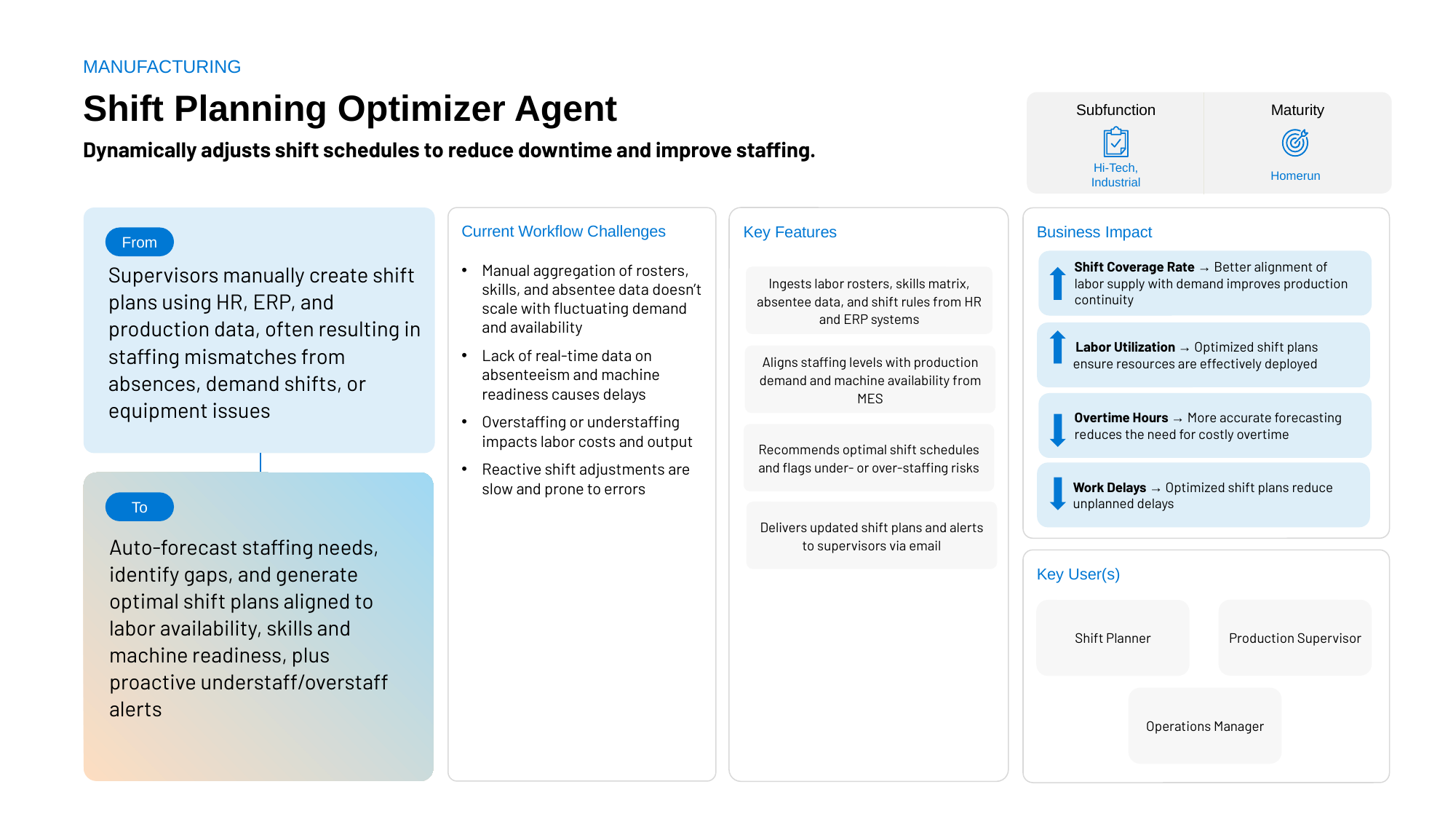

MANUFACTURING
Shift Planning Optimizer Agent

Maturity
Subfunction

Dynamically adjusts shift schedules to reduce downtime and improve staffing.
Hi-Tech, Industrial
Homerun
Supervisors manually create shift plans using HR, ERP, and production data, often resulting in staffing mismatches from absences, demand shifts, or equipment issues
Current Workflow Challenges

Manual aggregation of rosters, skills, and absentee data doesn’t scale with fluctuating demand and availability
Lack of real-time data on absenteeism and machine readiness causes delays
Overstaffing or understaffing impacts labor costs and output
Reactive shift adjustments are slow and prone to errors
Key Features
Business Impact
From
Shift Coverage Rate → Better alignment of labor supply with demand improves production continuity
Ingests labor rosters, skills matrix, absentee data, and shift rules from HR and ERP systems

 Labor Utilization → Optimized shift plans ensure resources are effectively deployed

Aligns staffing levels with production demand and machine availability from MES
Overtime Hours → More accurate forecasting reduces the need for costly overtime

Recommends optimal shift schedules and flags under- or over-staffing risks
Work Delays → Optimized shift plans reduce unplanned delays
Auto-forecast staffing needs, identify gaps, and generate optimal shift plans aligned to labor availability, skills and machine readiness, plus proactive understaff/overstaff alerts

To
Delivers updated shift plans and alerts to supervisors via email
Key User(s)
AI Agent drives real-time intent identification, intelligent routing, and hyper-personalized recommendations
Production Supervisor
Shift Planner

Operations Manager